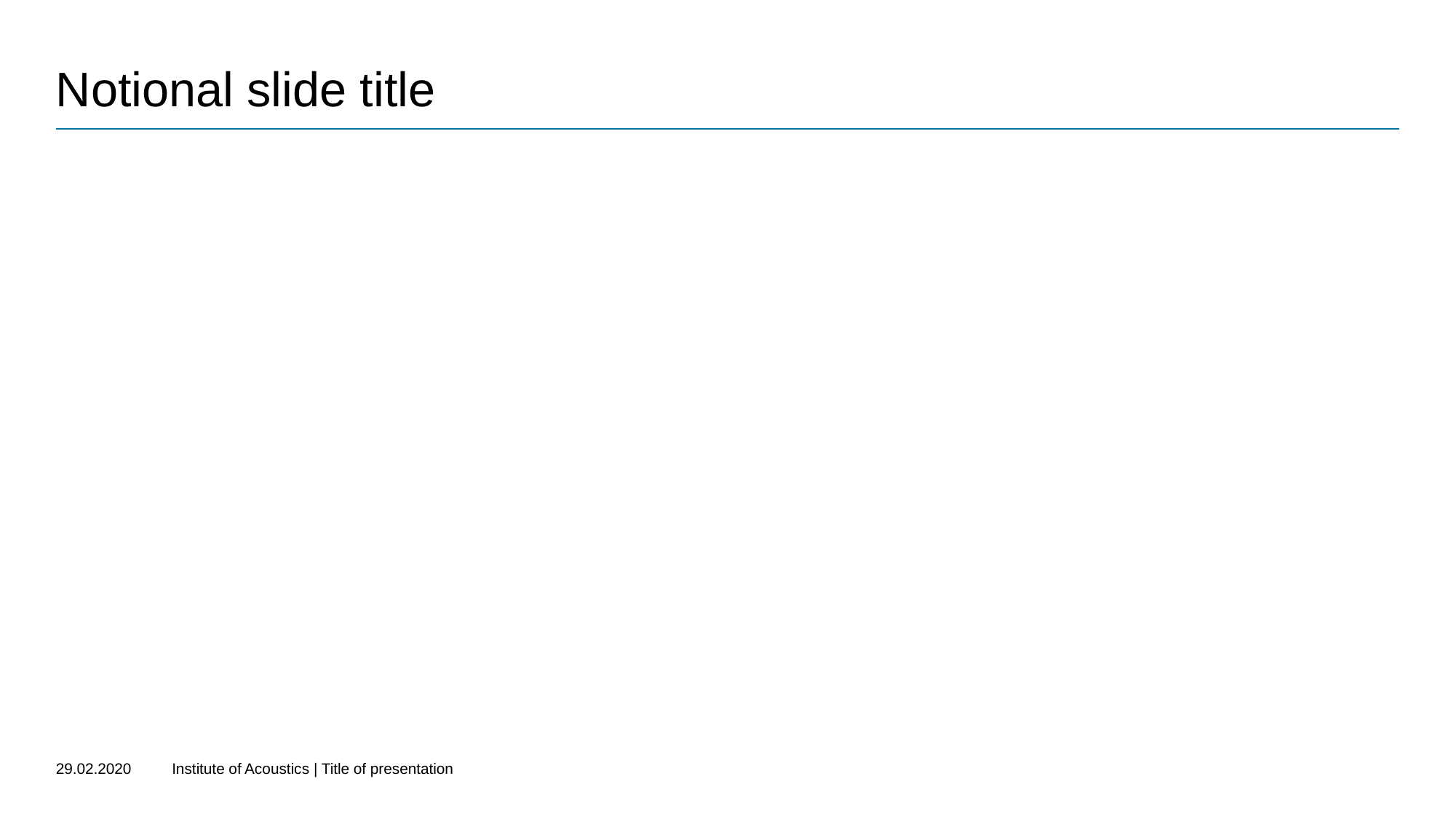

# Notional slide title
29.02.2020
Institute of Acoustics | Title of presentation
13